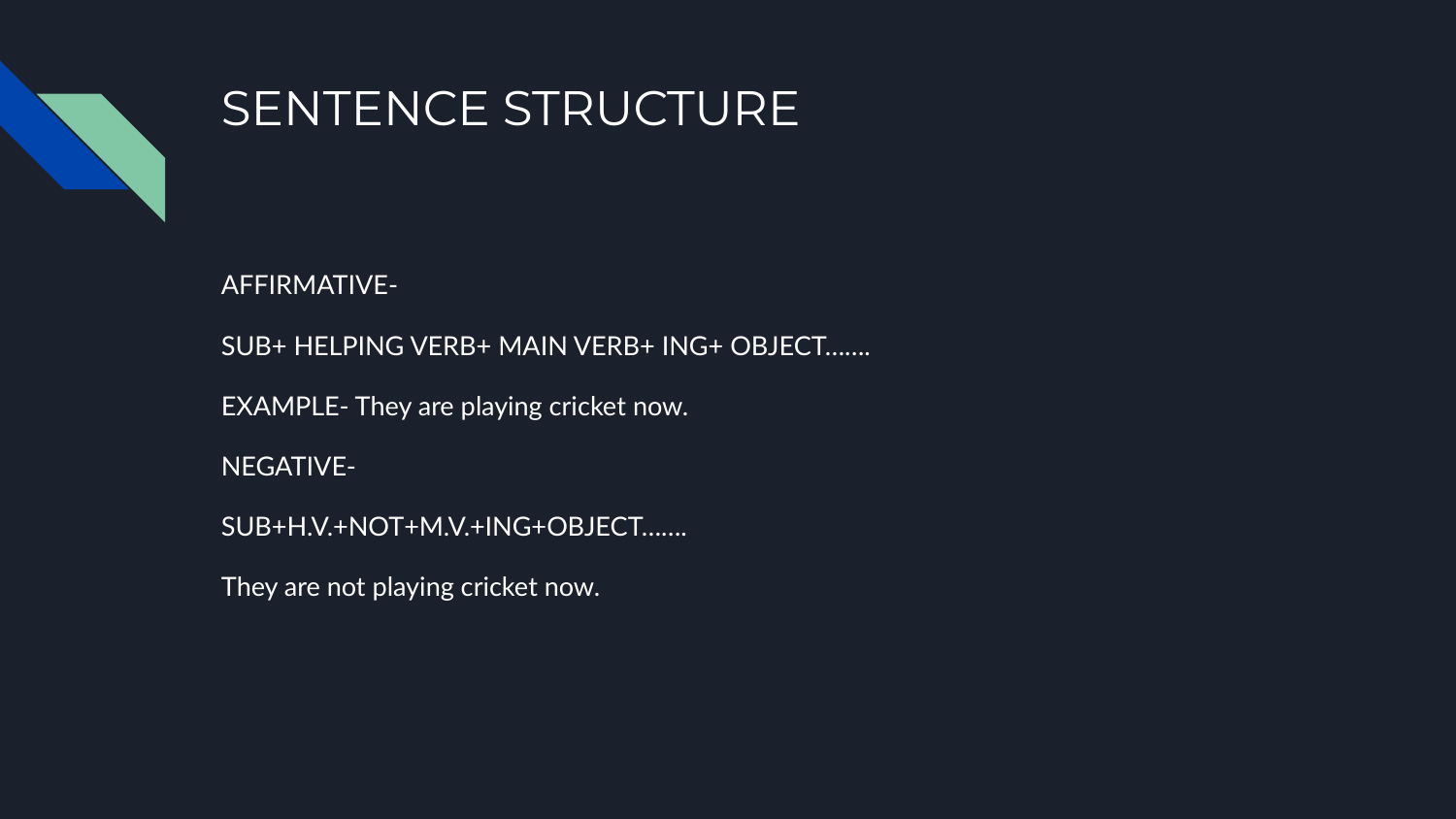

# SENTENCE STRUCTURE
AFFIRMATIVE-
SUB+ HELPING VERB+ MAIN VERB+ ING+ OBJECT…….
EXAMPLE- They are playing cricket now.
NEGATIVE-
SUB+H.V.+NOT+M.V.+ING+OBJECT…….
They are not playing cricket now.